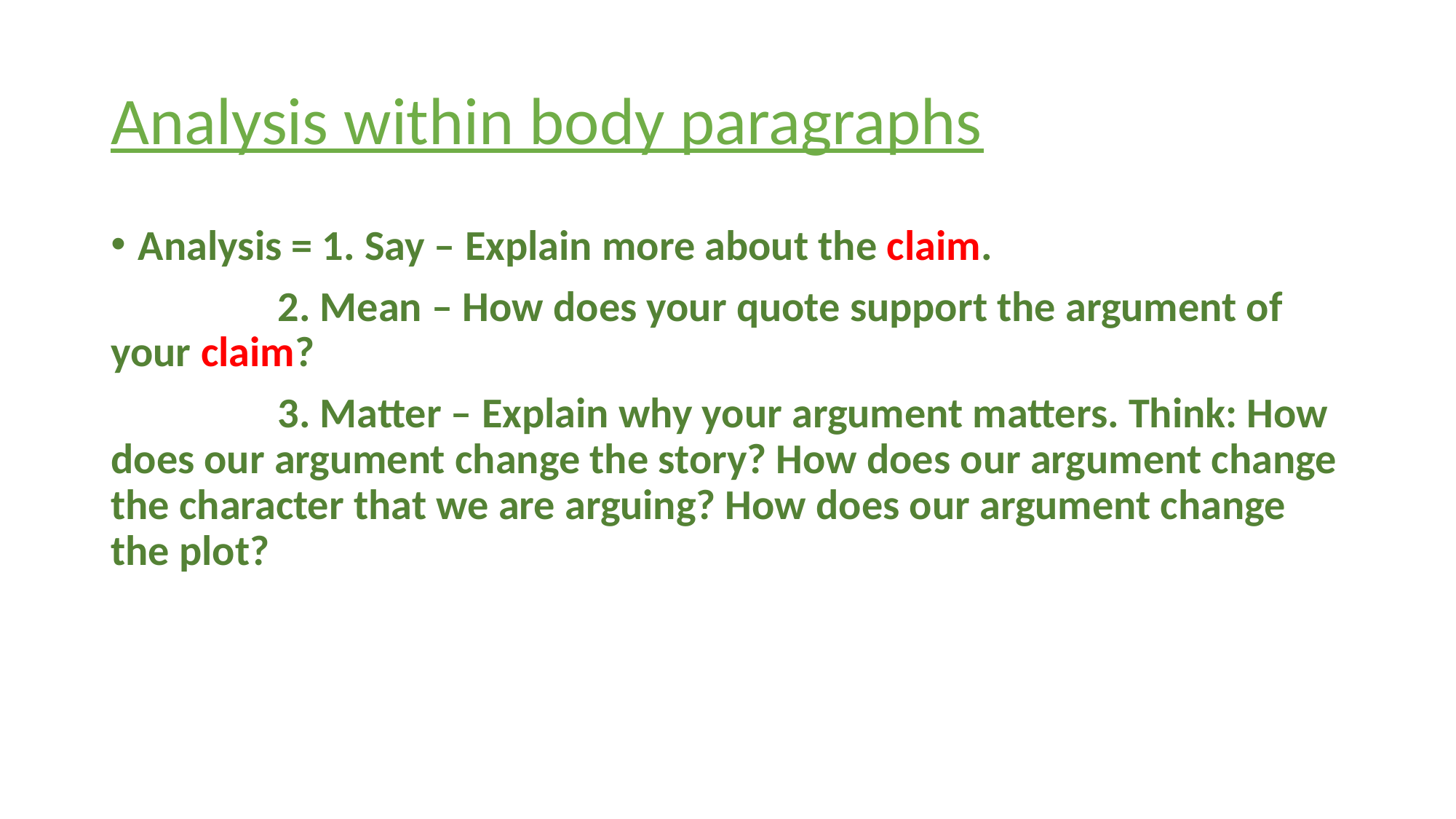

# Analysis within body paragraphs
Analysis = 1. Say – Explain more about the claim.
	      2. Mean – How does your quote support the argument of your claim?
	      3. Matter – Explain why your argument matters. Think: How does our argument change the story? How does our argument change the character that we are arguing? How does our argument change the plot?